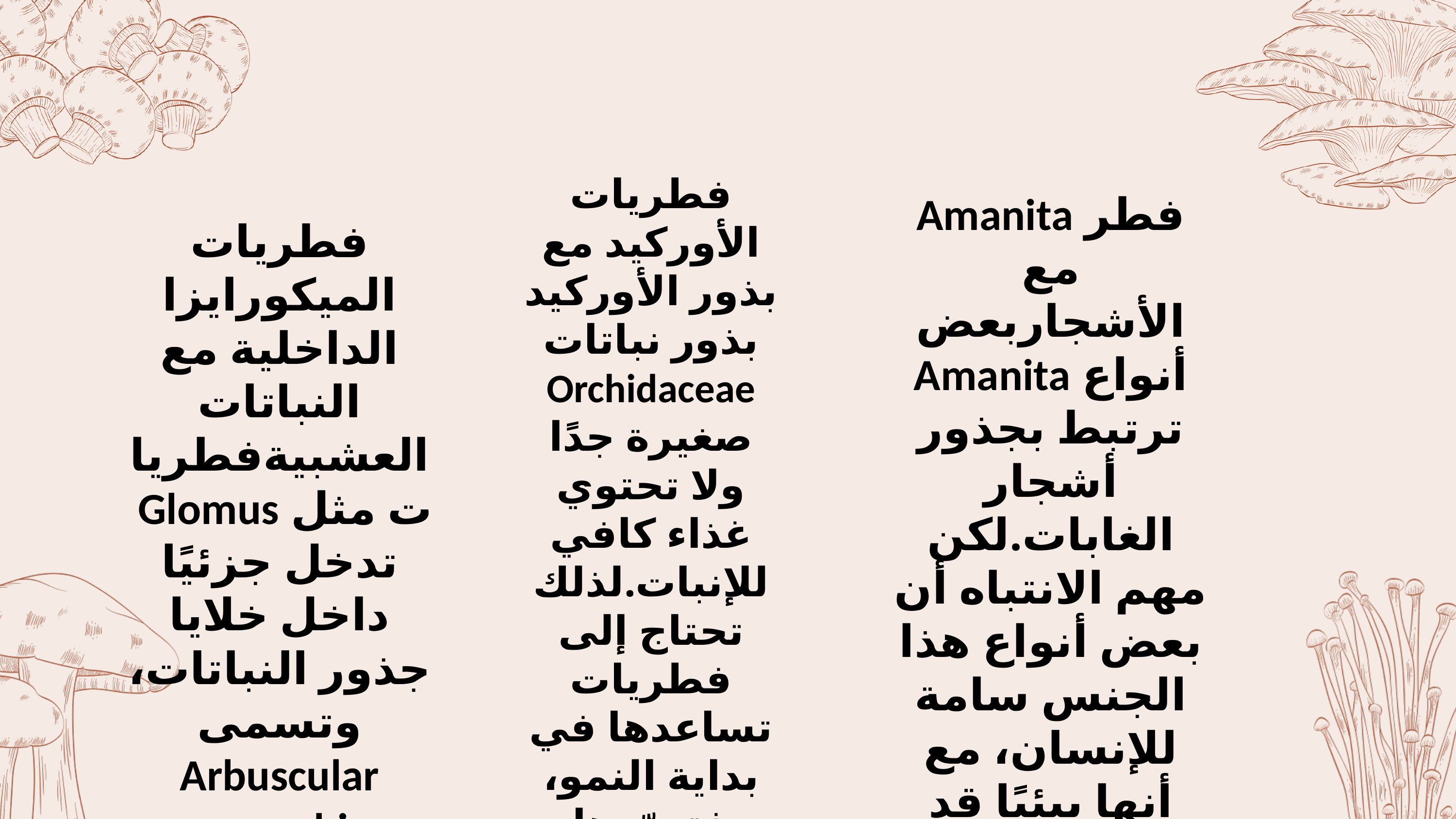

فطريات الأوركيد مع بذور الأوركيد بذور نباتات Orchidaceae صغيرة جدًا ولا تحتوي غذاء كافي للإنبات.لذلك تحتاج إلى فطريات تساعدها في بداية النمو، فتزوّدها بالعناصر اللازمة للإنبات.
فطر Amanita مع الأشجاربعض أنواع Amanita ترتبط بجذور أشجار الغابات.لكن مهم الانتباه أن بعض أنواع هذا الجنس سامة للإنسان، مع أنها بيئيًا قد تكون نافعة للنبات.
فطريات الميكورايزا الداخلية مع النباتات العشبيةفطريات مثل Glomus  تدخل جزئيًا داخل خلايا جذور النباتات، وتسمى Arbuscular mycorrhiza.